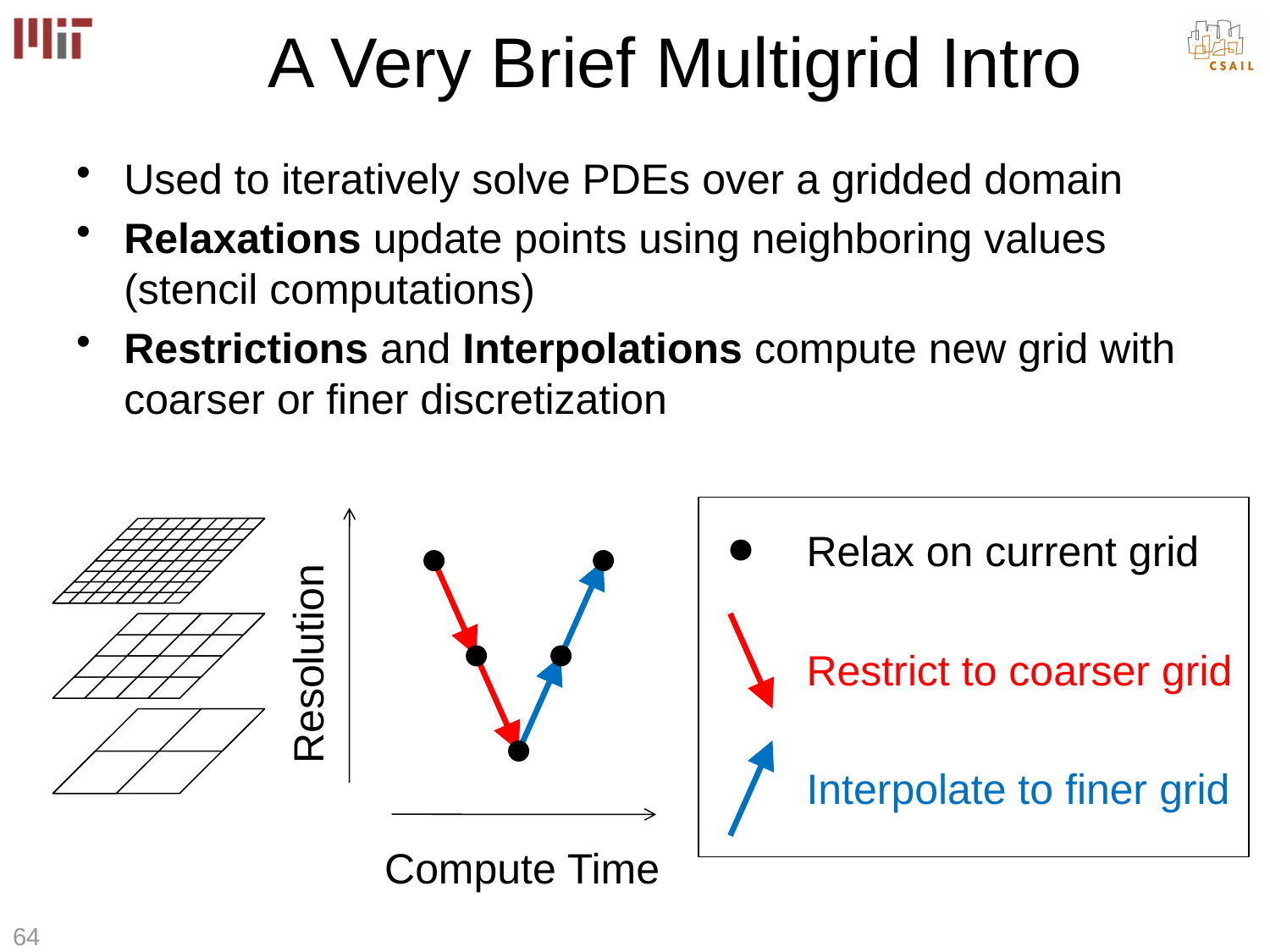

# A Very Brief Multigrid Intro
Used to iteratively solve PDEs over a gridded domain
Relaxations update points using neighboring values (stencil computations)
Restrictions and Interpolations compute new grid with coarser or finer discretization

Relax on current grid

Restrict to coarser grid

Interpolate to finer grid

Resolution

Compute Time
64